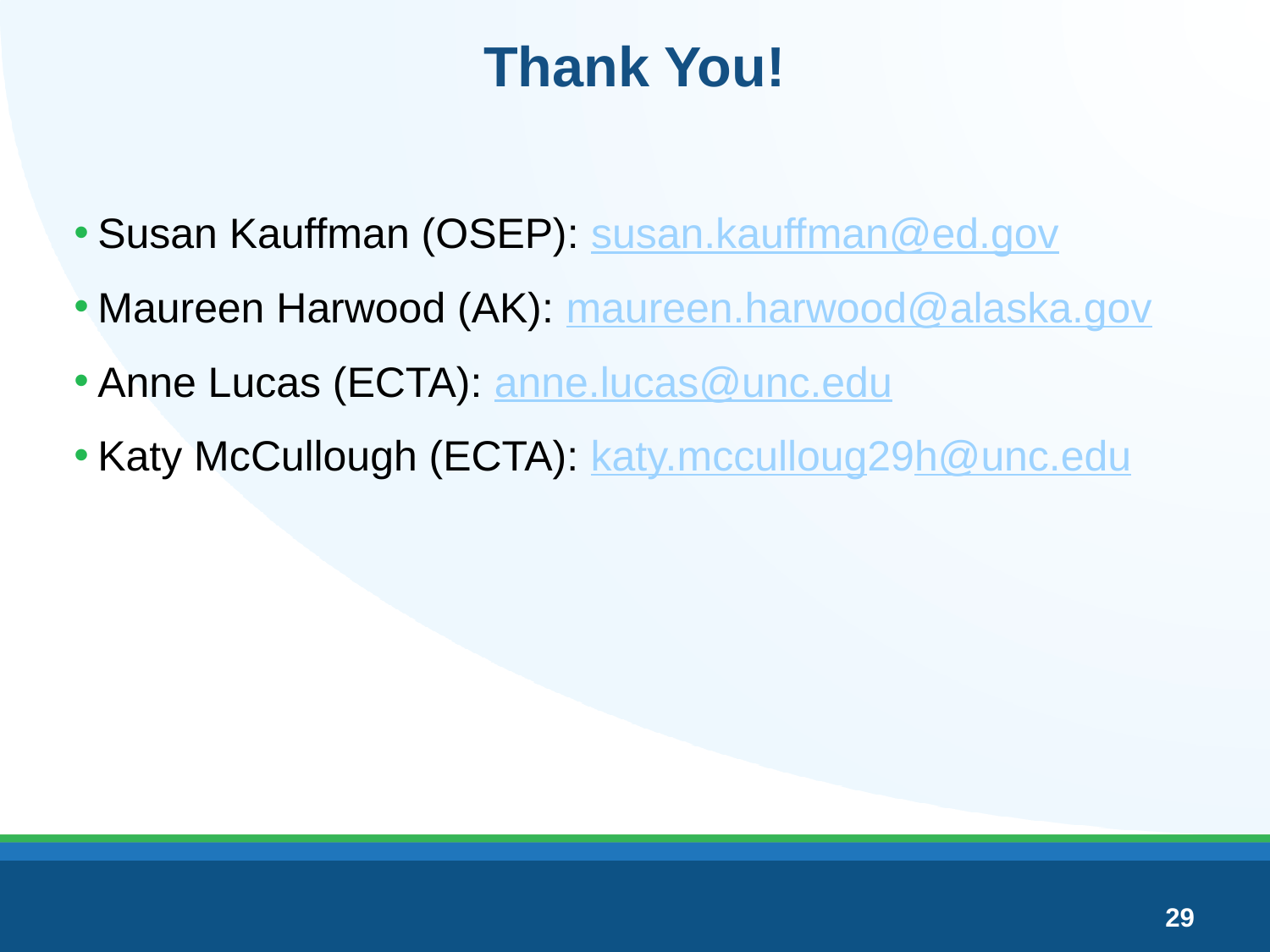

# Thank You!
Susan Kauffman (OSEP): susan.kauffman@ed.gov
Maureen Harwood (AK): maureen.harwood@alaska.gov
Anne Lucas (ECTA): anne.lucas@unc.edu
Katy McCullough (ECTA): katy.mcculloug29h@unc.edu
29